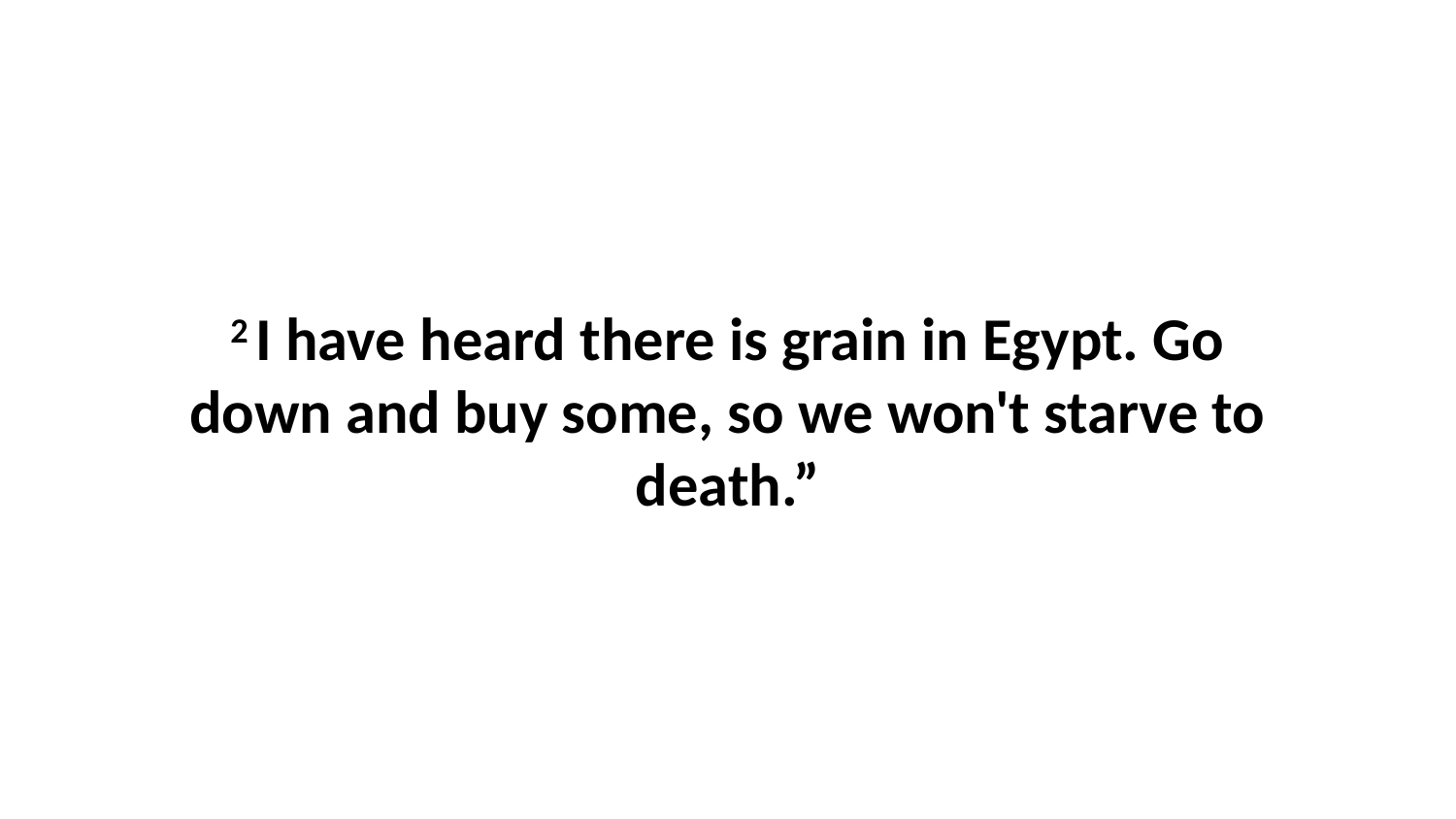

2 I have heard there is grain in Egypt. Go down and buy some, so we won't starve to death.”